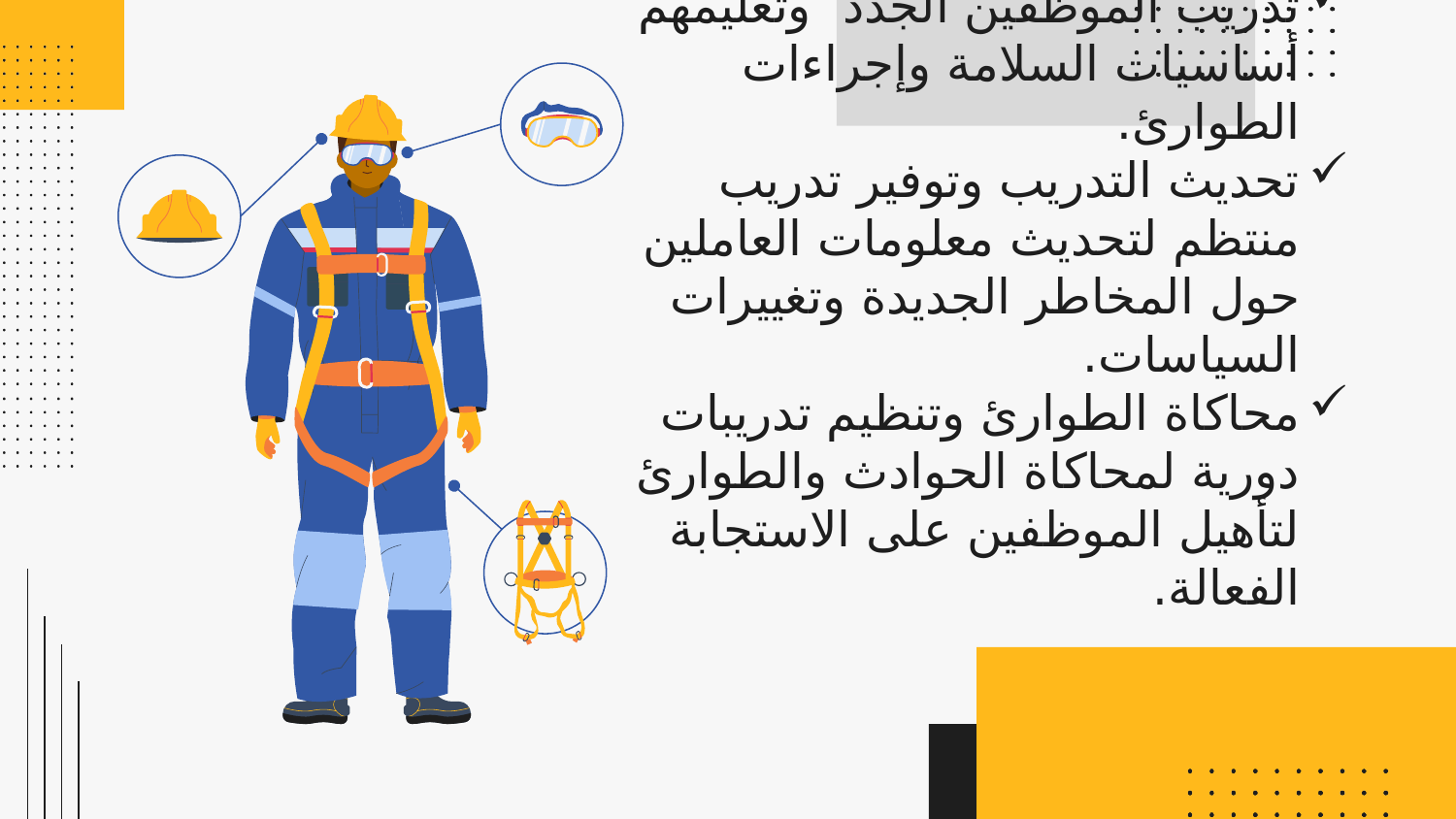

أ. تطوير برامج التدريب:

تدريب الموظفين الجدد  وتعليمهم أساسيات السلامة وإجراءات الطوارئ.
تحديث التدريب وتوفير تدريب منتظم لتحديث معلومات العاملين حول المخاطر الجديدة وتغييرات السياسات.
محاكاة الطوارئ وتنظيم تدريبات دورية لمحاكاة الحوادث والطوارئ لتأهيل الموظفين على الاستجابة الفعالة.